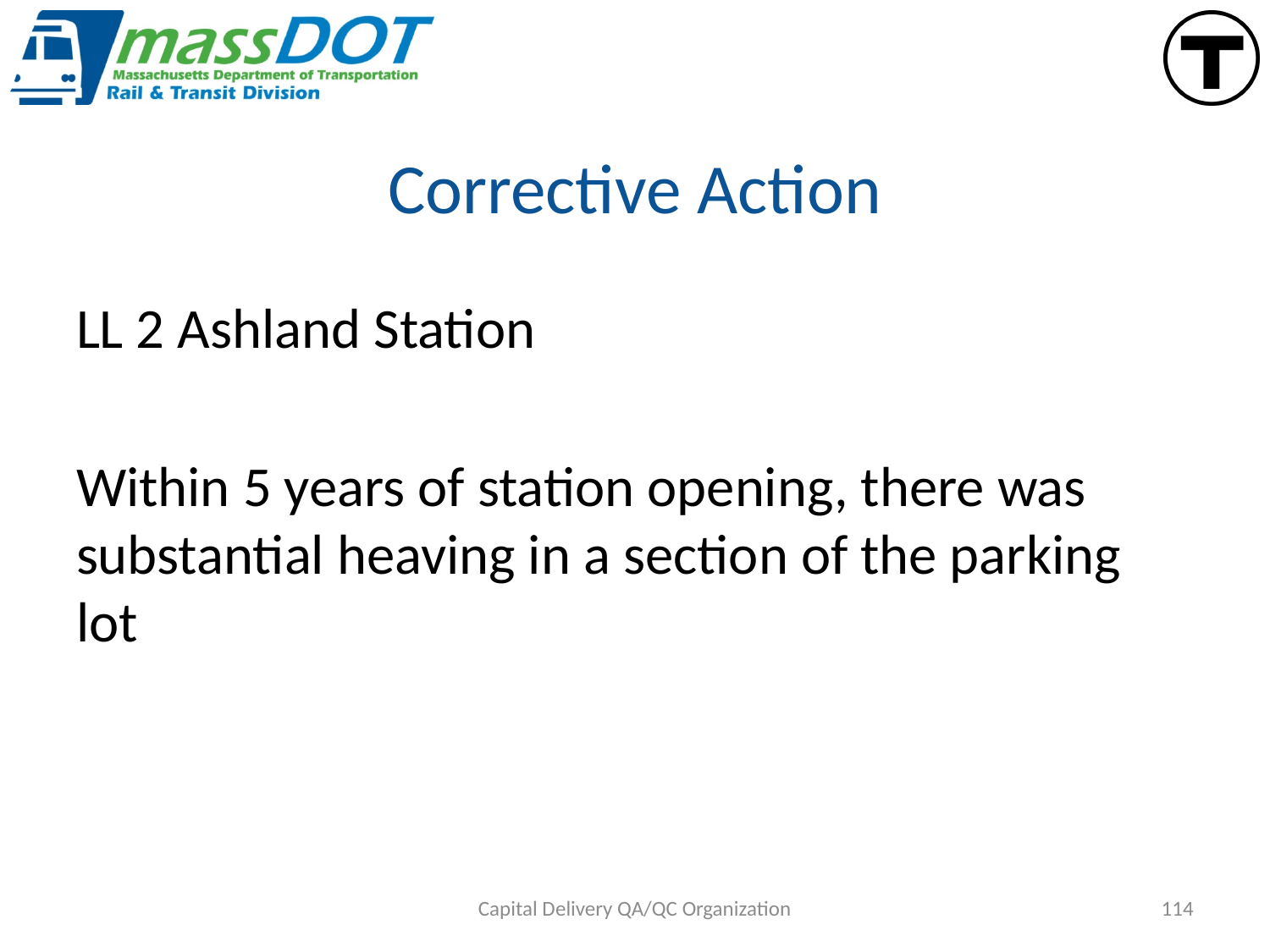

# Corrective Action
LL 2 Ashland Station

Within 5 years of station opening, there was substantial heaving in a section of the parking lot
Capital Delivery QA/QC Organization
114